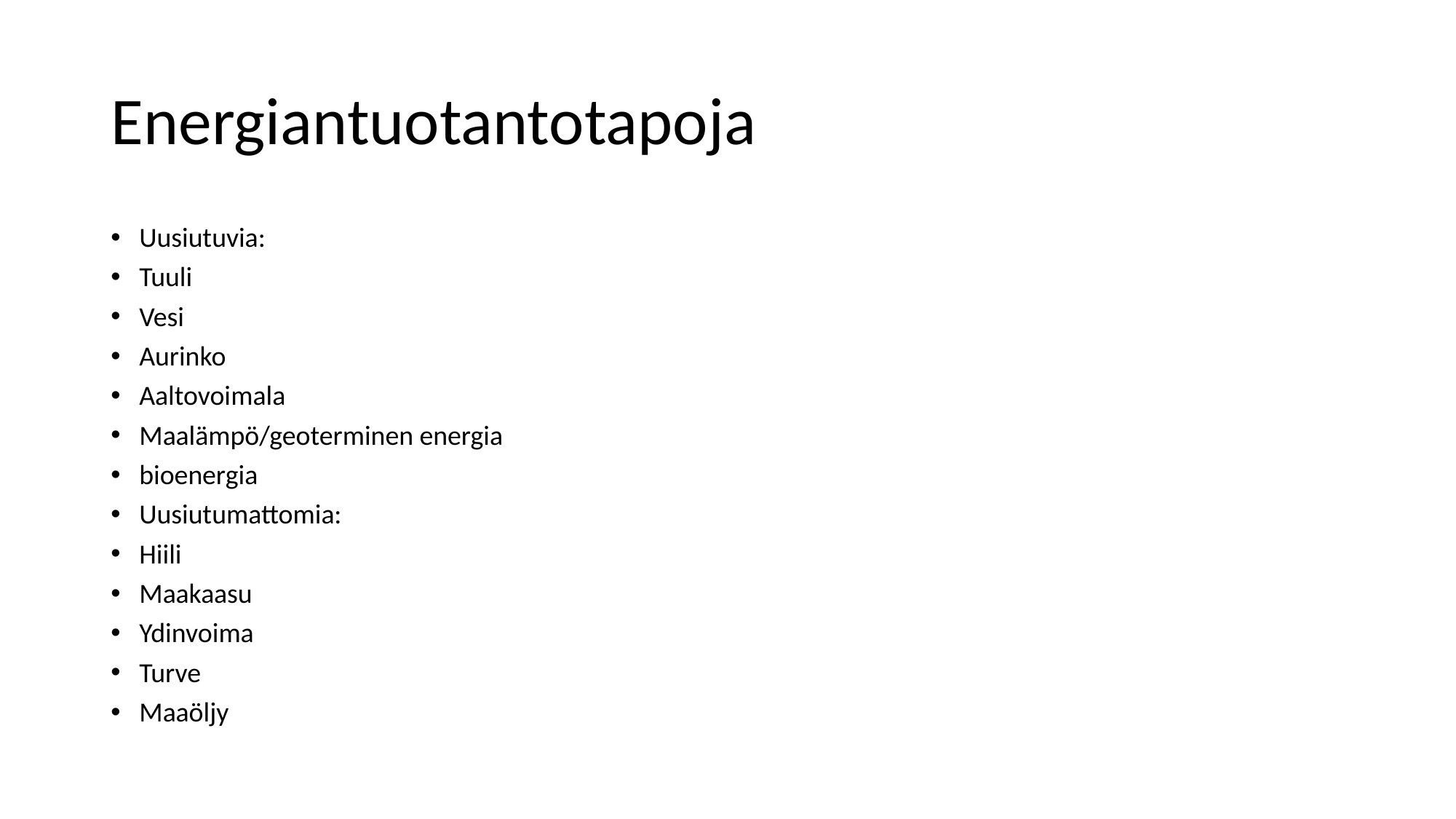

# Energiantuotantotapoja
Uusiutuvia:
Tuuli
Vesi
Aurinko
Aaltovoimala
Maalämpö/geoterminen energia
bioenergia
Uusiutumattomia:
Hiili
Maakaasu
Ydinvoima
Turve
Maaöljy